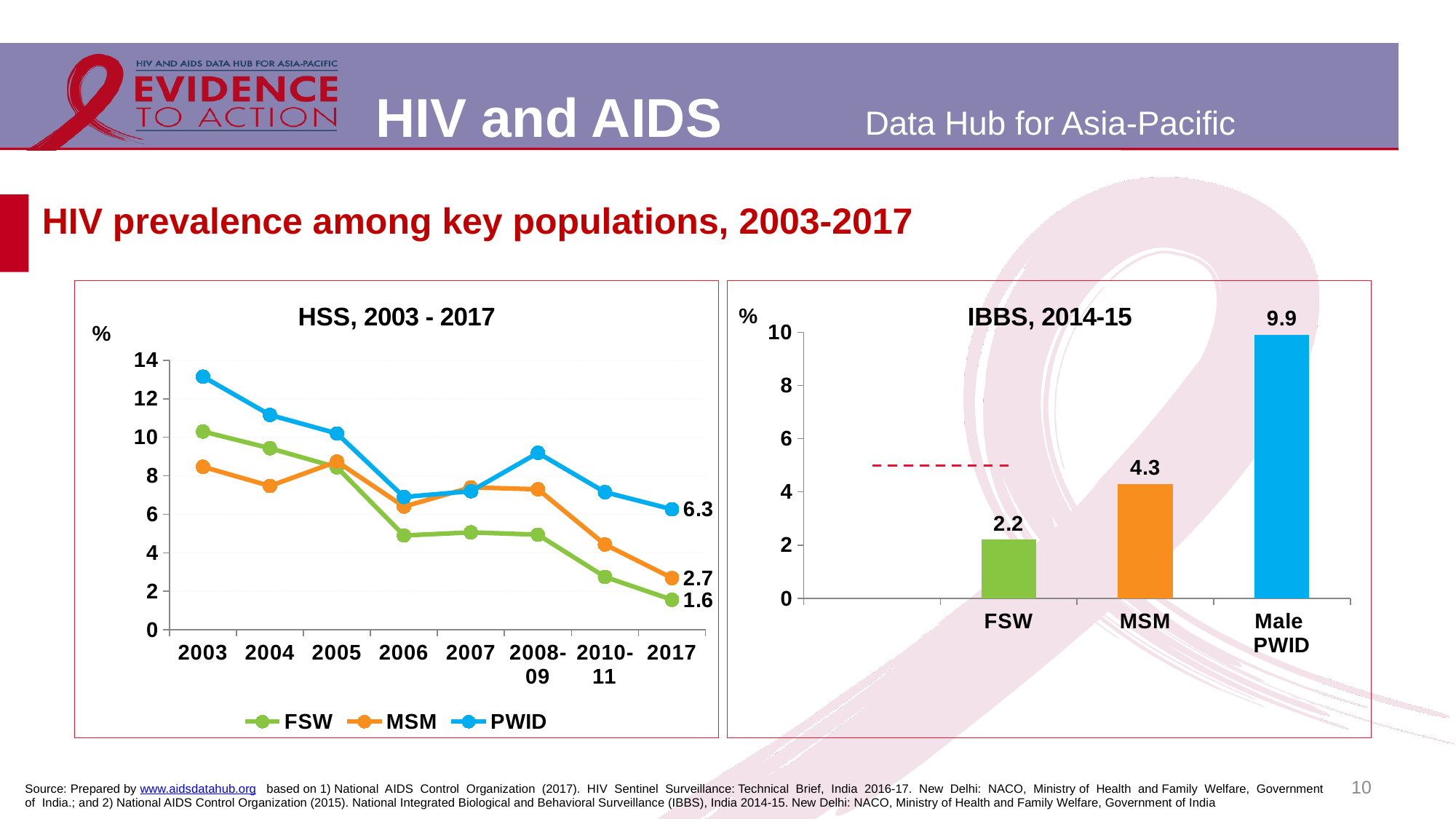

# HIV prevalence among key populations, 2003-2017

### Chart: HSS, 2003 - 2017

| Category | FSW | MSM | PWID |
|---|---|---|---|
| 2003 | 10.3 | 8.47 | 13.15 |
| 2004 | 9.43 | 7.47 | 11.16 |
| 2005 | 8.44 | 8.74 | 10.2 |
| 2006 | 4.9 | 6.4 | 6.9 |
| 2007 | 5.06 | 7.4 | 7.2 |
| 2008-09 | 4.94 | 7.3 | 9.19 |
| 2010-11 | 2.75 | 4.43 | 7.15 |
| 2017 | 1.56 | 2.69 | 6.26 |

[unsupported chart]

10
Source: Prepared by www.aidsdatahub.org   based on 1) National  AIDS  Control  Organization  (2017).  HIV  Sentinel  Surveillance: Technical  Brief,  India  2016-17.  New  Delhi:  NACO,  Ministry of  Health  and Family  Welfare,  Government  of  India.; and 2) National AIDS Control Organization (2015). National Integrated Biological and Behavioral Surveillance (IBBS), India 2014-15. New Delhi: NACO, Ministry of Health and Family Welfare, Government of India